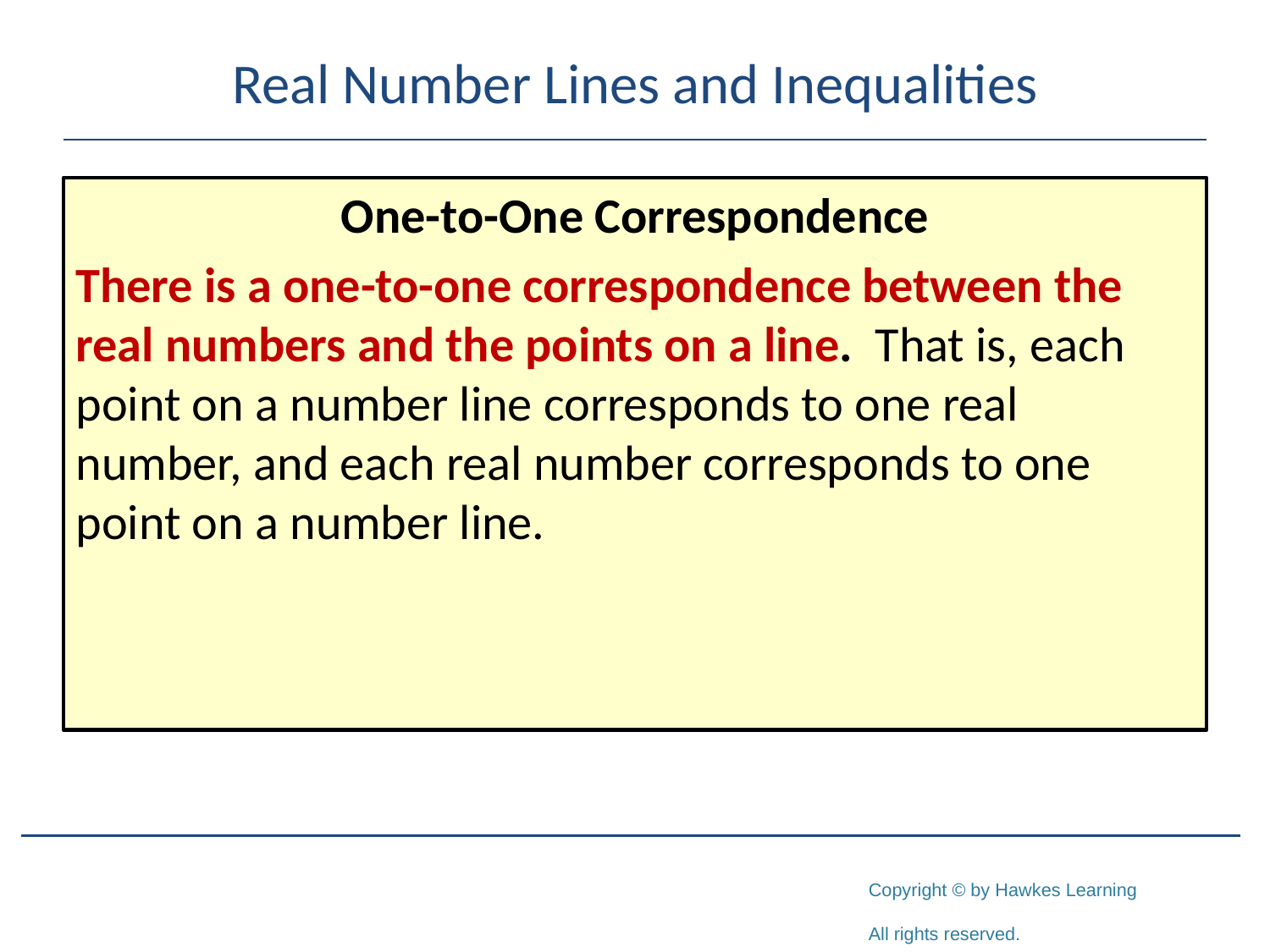

# Real Number Lines and Inequalities
One-to-One Correspondence
There is a one-to-one correspondence between the real numbers and the points on a line.  That is, each point on a number line corresponds to one real number, and each real number corresponds to one point on a number line.